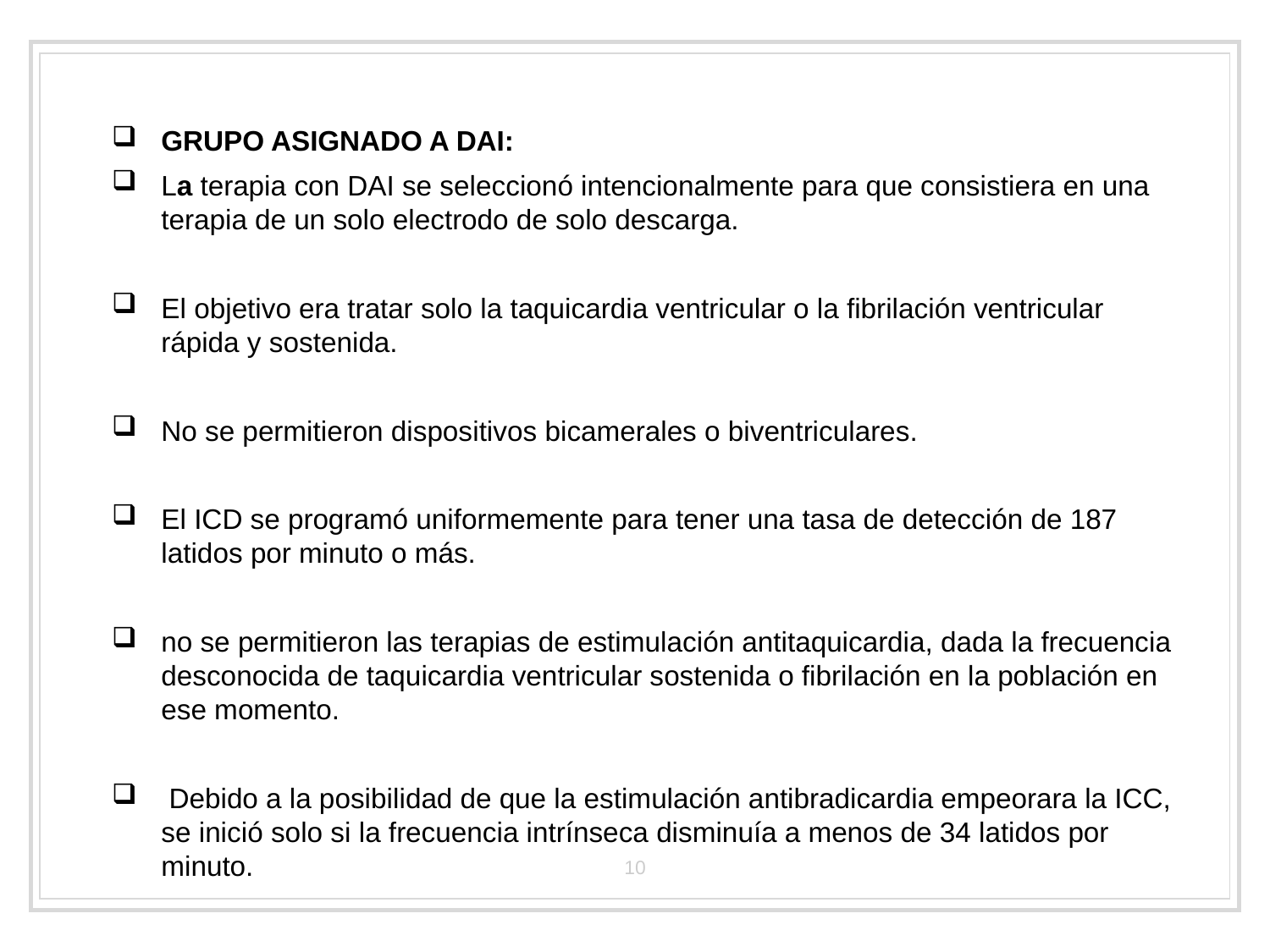

GRUPO ASIGNADO A DAI:
La terapia con DAI se seleccionó intencionalmente para que consistiera en una terapia de un solo electrodo de solo descarga.

El objetivo era tratar solo la taquicardia ventricular o la fibrilación ventricular rápida y sostenida.

No se permitieron dispositivos bicamerales o biventriculares.

El ICD se programó uniformemente para tener una tasa de detección de 187 latidos por minuto o más.

no se permitieron las terapias de estimulación antitaquicardia, dada la frecuencia desconocida de taquicardia ventricular sostenida o fibrilación en la población en ese momento.

 Debido a la posibilidad de que la estimulación antibradicardia empeorara la ICC, se inició solo si la frecuencia intrínseca disminuía a menos de 34 latidos por minuto.

10